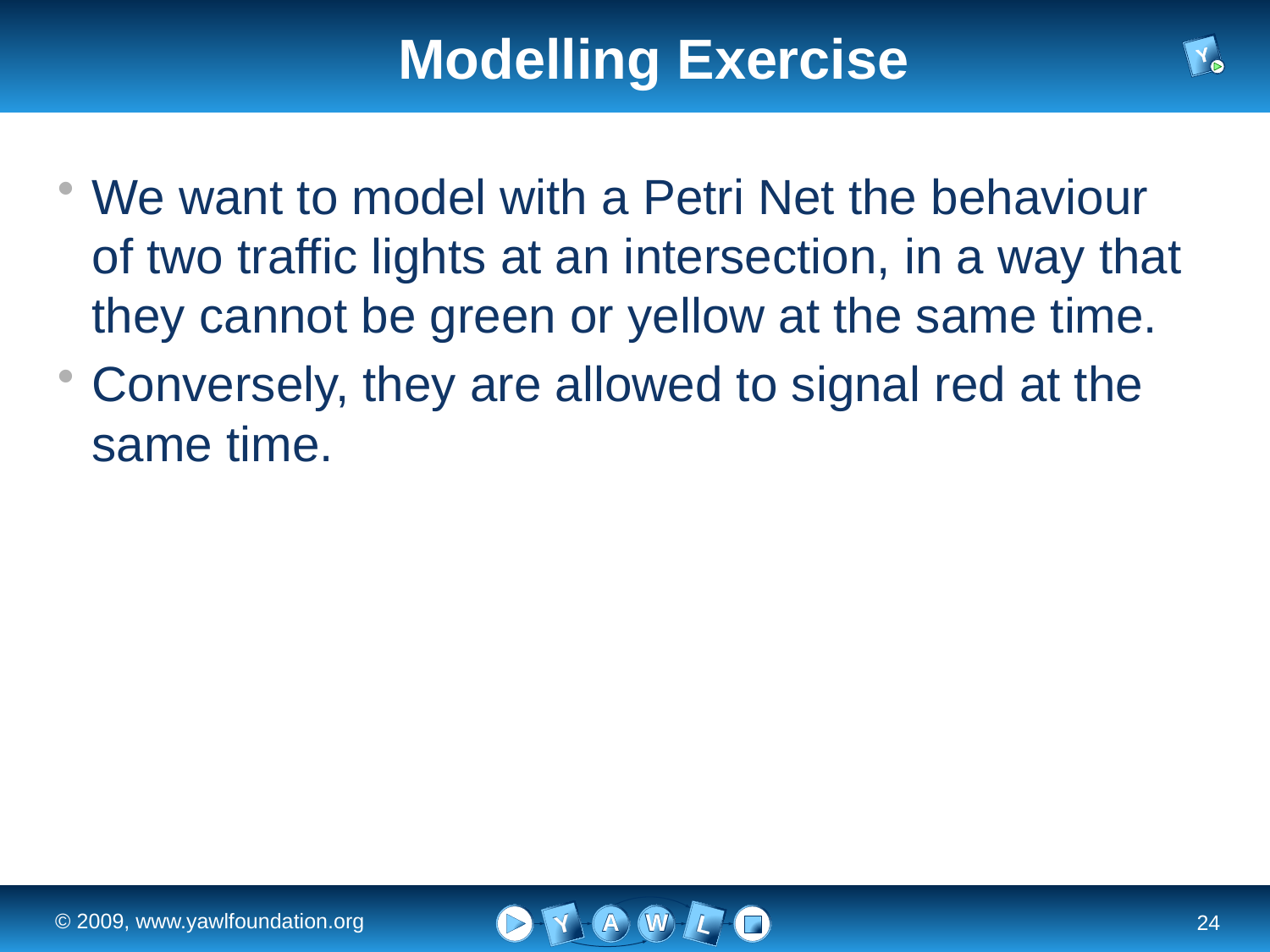

# Modelling Exercise
We want to model with a Petri Net the behaviour of two traffic lights at an intersection, in a way that they cannot be green or yellow at the same time.
Conversely, they are allowed to signal red at the same time.